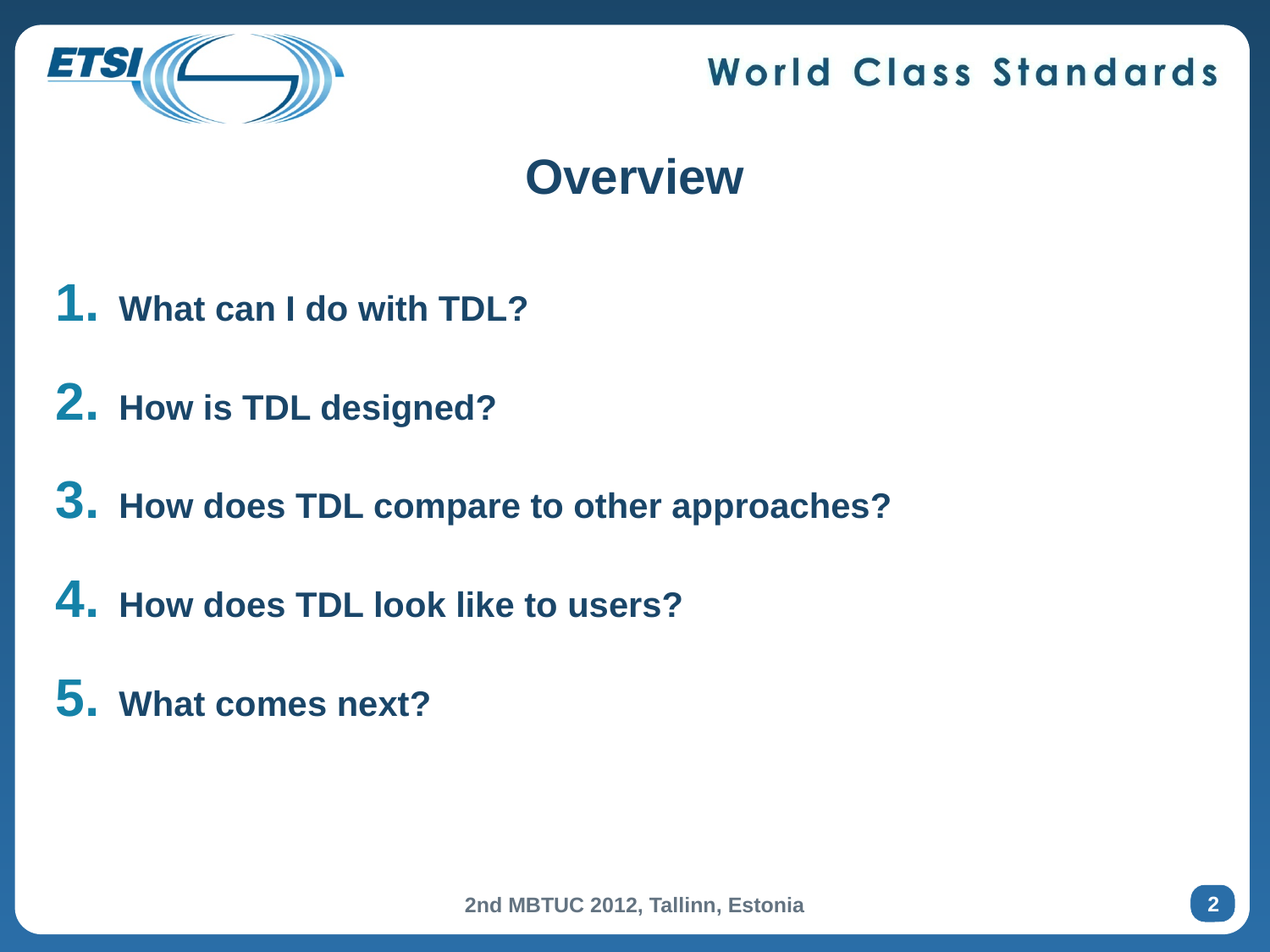

# Overview

What can I do with TDL?

How is TDL designed?

How does TDL compare to other approaches?

How does TDL look like to users?

What comes next?
2
2nd MBTUC 2012, Tallinn, Estonia